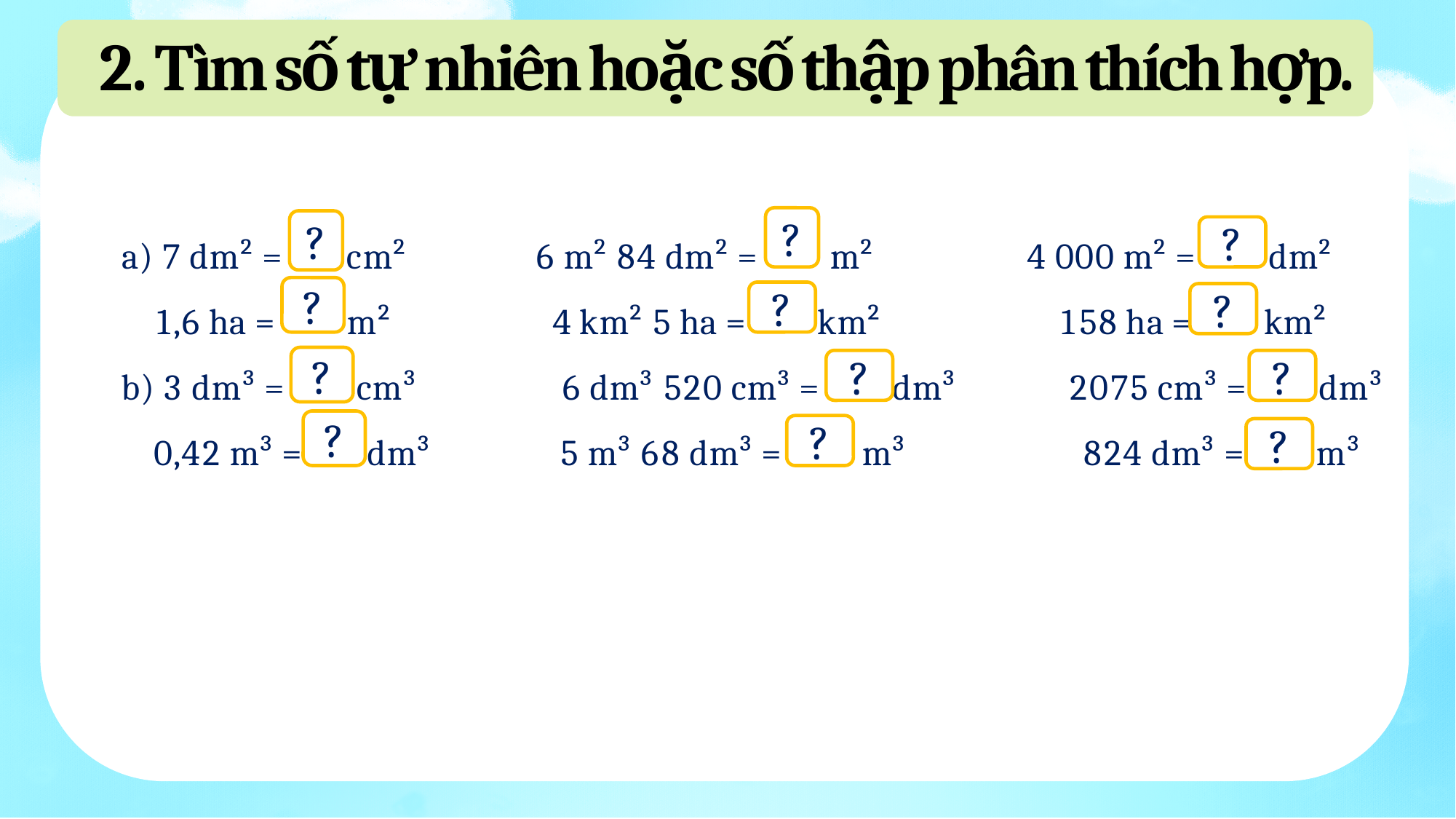

2. Tìm số tự nhiên hoặc số thập phân thích hợp.

a) 7 dm² =        cm²                6 m² 84 dm² =         m²                   4 000 m² =         dm²
    1,6 ha =         m²                    4 km² 5 ha =         km²                      158 ha =         km²
b) 3 dm³ =         cm³                  6 dm³ 520 cm³ =         dm³              2075 cm³ =         dm³
    0,42 m³ =        dm³                5 m³ 68 dm³ =          m³                      824 dm³ =         m³
?
?
?
?
?
?
?
?
?
?
?
?